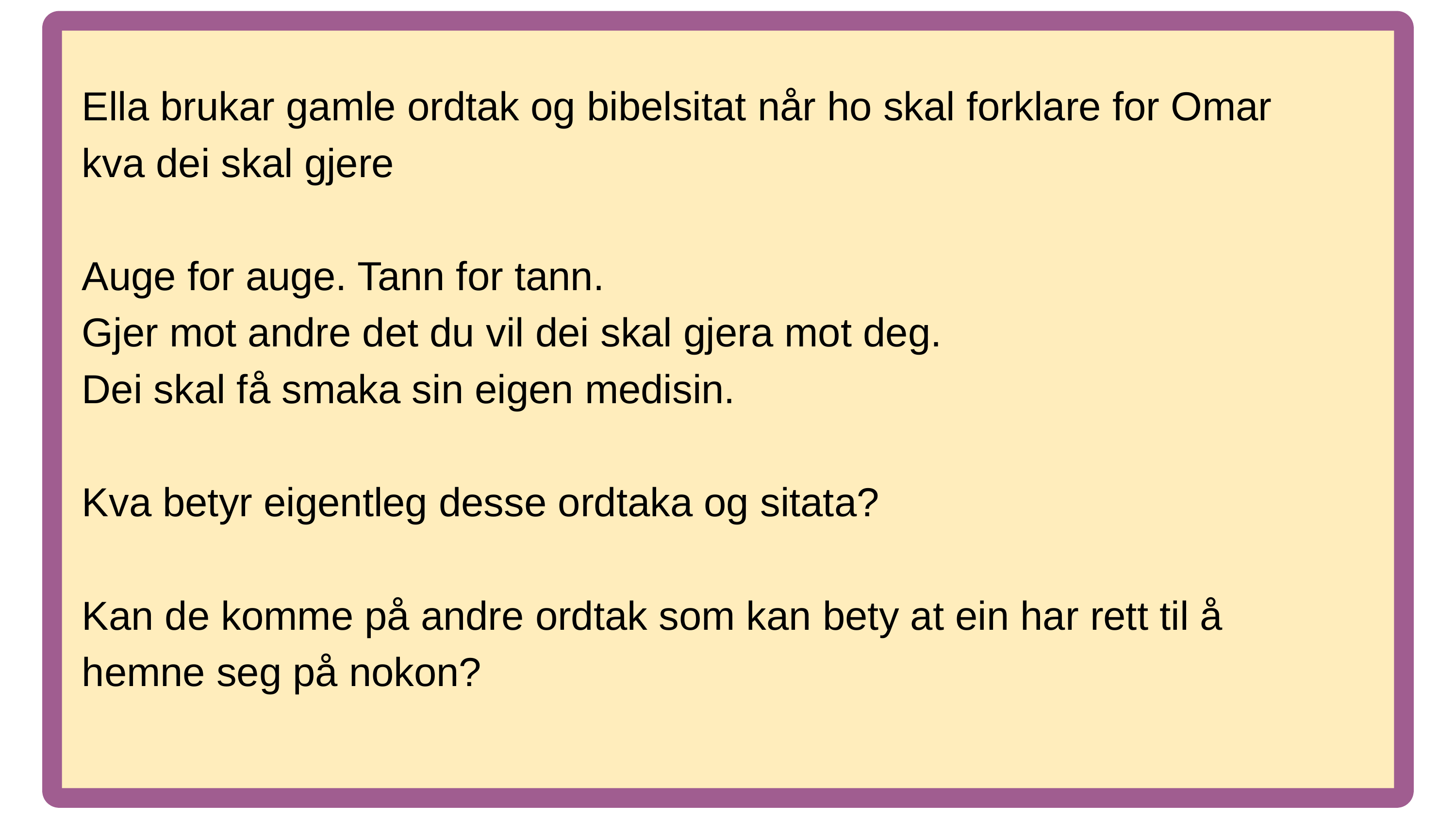

Ella brukar gamle ordtak og bibelsitat når ho skal forklare for Omar kva dei skal gjere

Auge for auge. Tann for tann.
Gjer mot andre det du vil dei skal gjera mot deg.
Dei skal få smaka sin eigen medisin.

Kva betyr eigentleg desse ordtaka og sitata?

Kan de komme på andre ordtak som kan bety at ein har rett til å hemne seg på nokon?